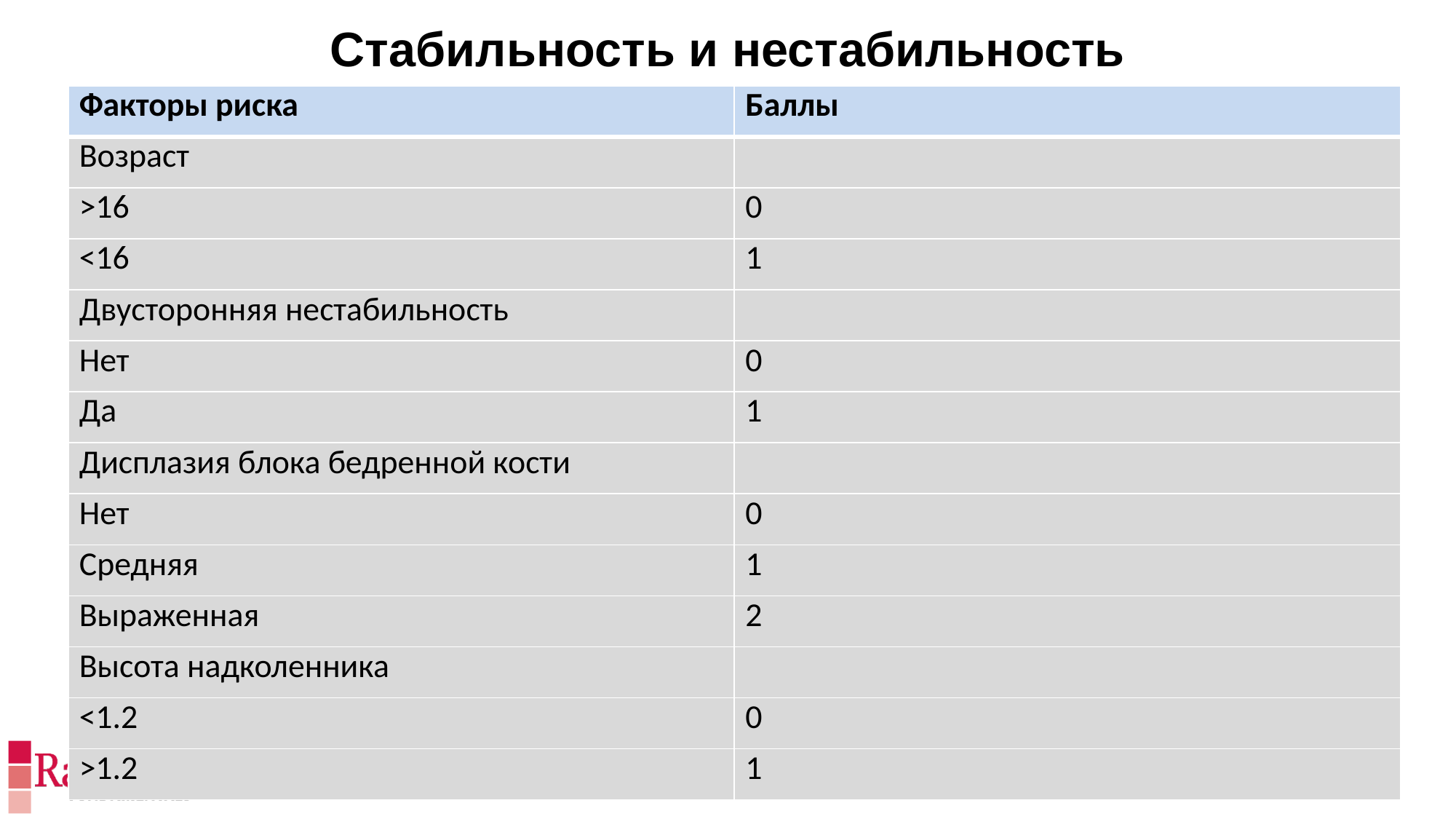

Стабильность и нестабильность
| Факторы риска | Баллы |
| --- | --- |
| Возраст |  |
| >16 | 0 |
| <16 | 1 |
| Двусторонняя нестабильность |  |
| Нет | 0 |
| Да | 1 |
| Дисплазия блока бедренной кости |  |
| Нет | 0 |
| Средняя | 1 |
| Выраженная | 2 |
| Высота надколенника |  |
| <1.2 | 0 |
| >1.2 | 1 |
RCC